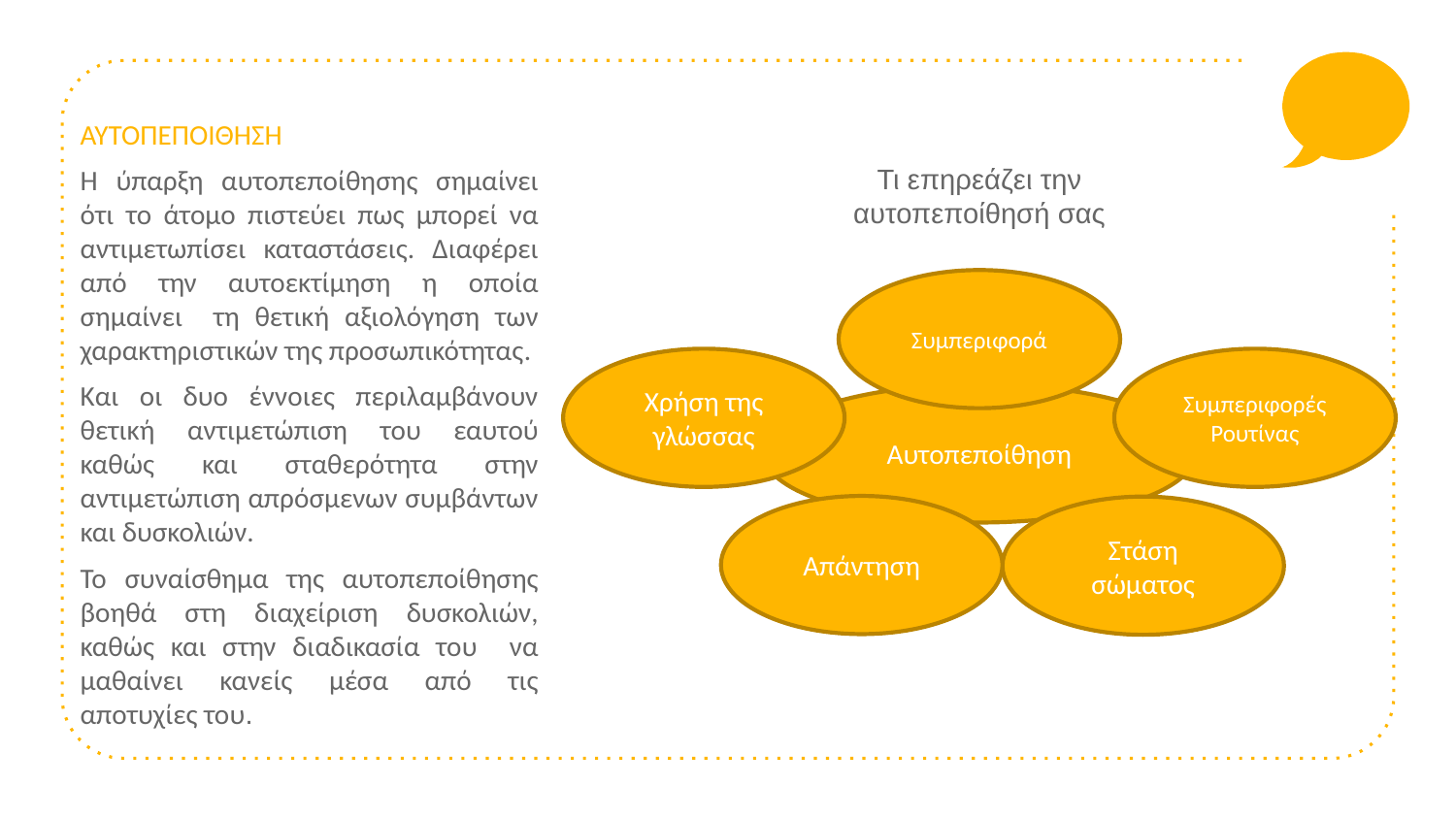

ΑΥΤΟΠΕΠΟΙΘΗΣΗ
Η ύπαρξη αυτοπεποίθησης σημαίνει ότι το άτομο πιστεύει πως μπορεί να αντιμετωπίσει καταστάσεις. Διαφέρει από την αυτοεκτίμηση η οποία σημαίνει  τη θετική αξιολόγηση των χαρακτηριστικών της προσωπικότητας.
Και οι δυο έννοιες περιλαμβάνουν θετική αντιμετώπιση του εαυτού καθώς και σταθερότητα στην αντιμετώπιση απρόσμενων συμβάντων και δυσκολιών.
Το συναίσθημα της αυτοπεποίθησης βοηθά στη διαχείριση δυσκολιών, καθώς και στην διαδικασία του  να μαθαίνει κανείς μέσα από τις αποτυχίες του.
Τι επηρεάζει την αυτοπεποίθησή σας
Συμπεριφορά
Χρήση της γλώσσας
Συμπεριφορές Ρουτίνας
Αυτοπεποίθηση
Απάντηση
Στάση σώματος